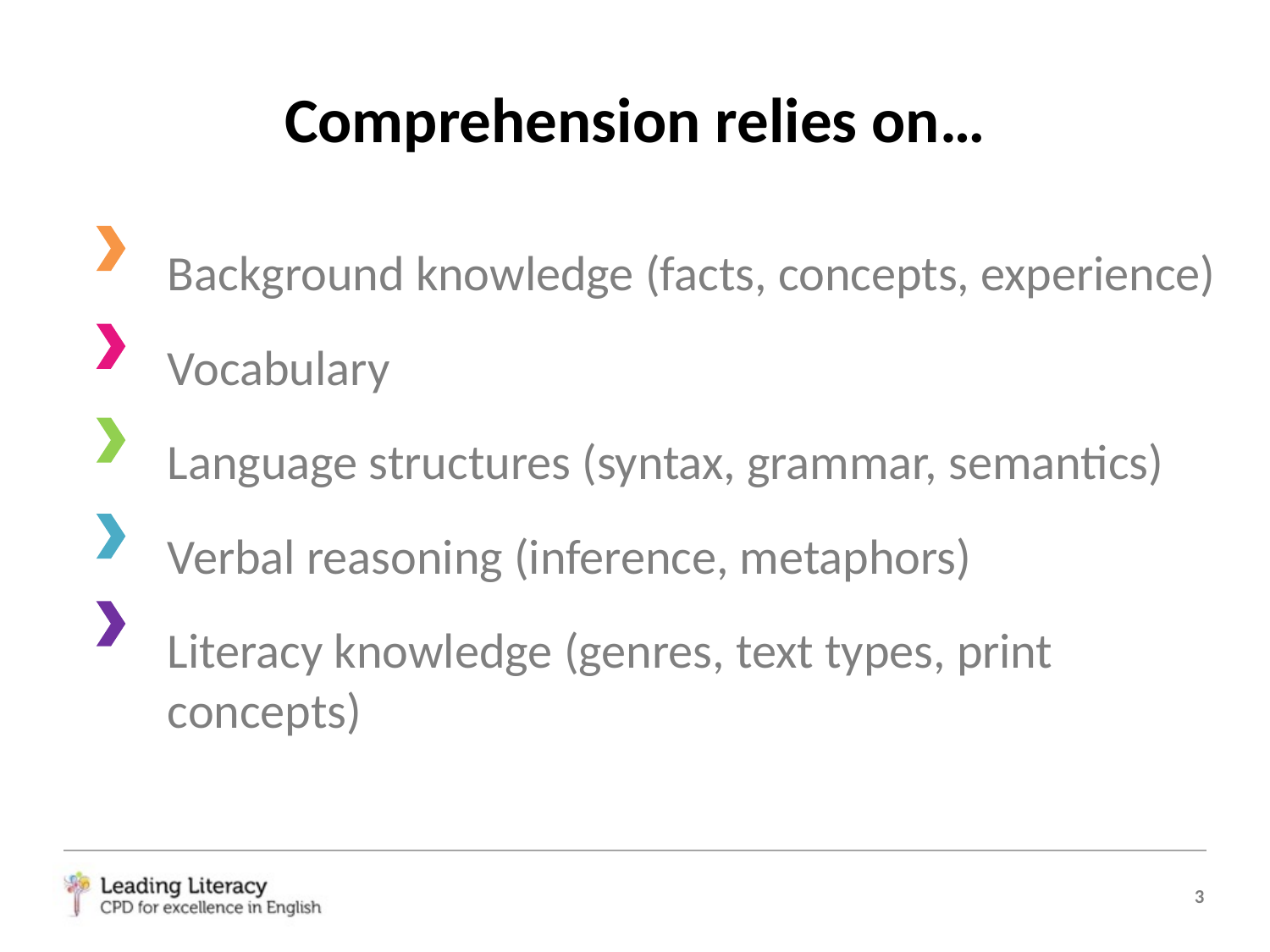

# Comprehension relies on…

Background knowledge (facts, concepts, experience)
Vocabulary
Language structures (syntax, grammar, semantics)
Verbal reasoning (inference, metaphors)
Literacy knowledge (genres, text types, print concepts)